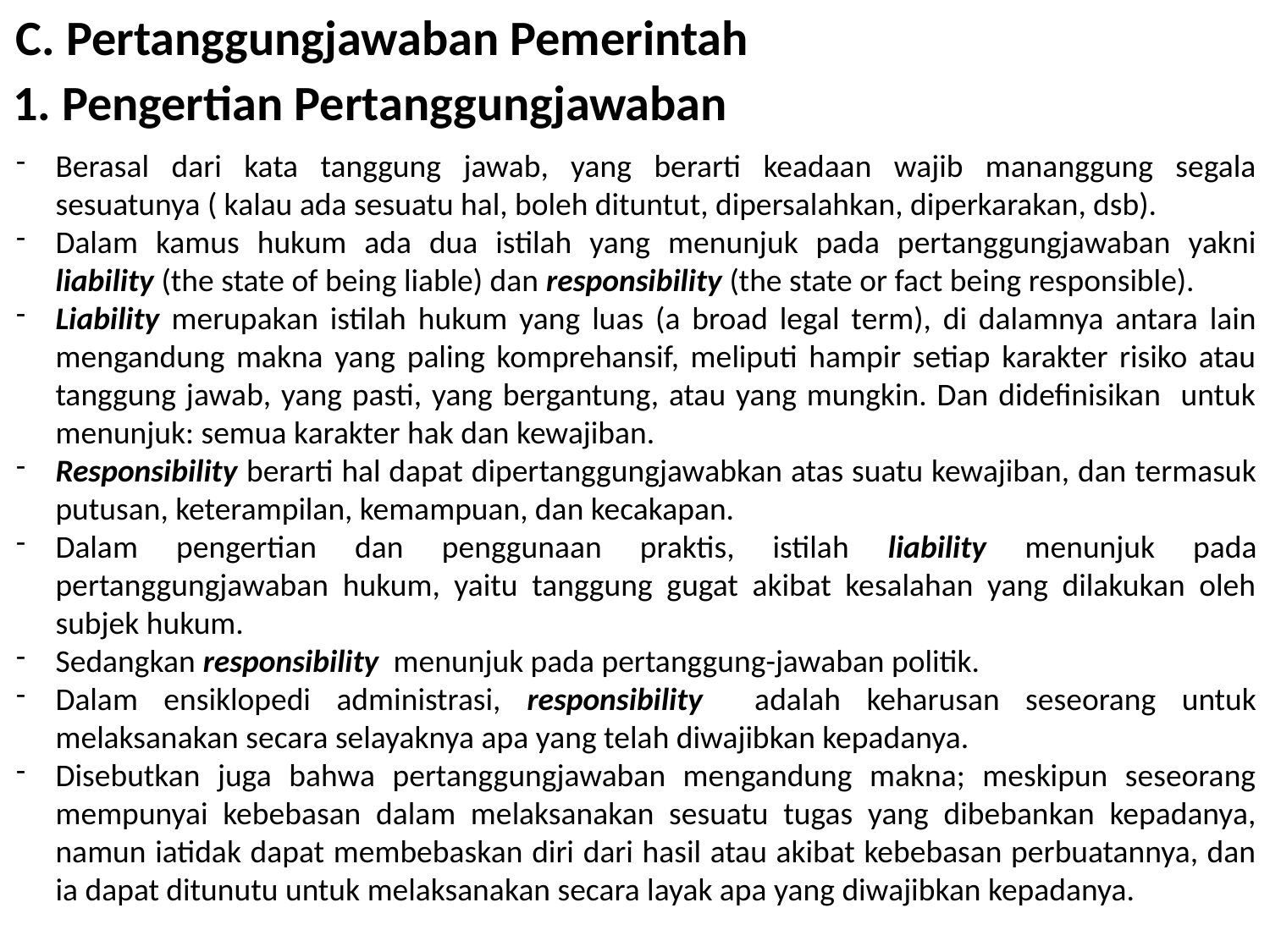

C. Pertanggungjawaban Pemerintah
1. Pengertian Pertanggungjawaban
Berasal dari kata tanggung jawab, yang berarti keadaan wajib mananggung segala sesuatunya ( kalau ada sesuatu hal, boleh dituntut, dipersalahkan, diperkarakan, dsb).
Dalam kamus hukum ada dua istilah yang menunjuk pada pertanggungjawaban yakni liability (the state of being liable) dan responsibility (the state or fact being responsible).
Liability merupakan istilah hukum yang luas (a broad legal term), di dalamnya antara lain mengandung makna yang paling komprehansif, meliputi hampir setiap karakter risiko atau tanggung jawab, yang pasti, yang bergantung, atau yang mungkin. Dan didefinisikan  untuk menunjuk: semua karakter hak dan kewajiban.
Responsibility berarti hal dapat dipertanggungjawabkan atas suatu kewajiban, dan termasuk putusan, keterampilan, kemampuan, dan kecakapan.
Dalam pengertian dan penggunaan praktis, istilah liability menunjuk pada pertanggungjawaban hukum, yaitu tanggung gugat akibat kesalahan yang dilakukan oleh subjek hukum.
Sedangkan responsibility  menunjuk pada pertanggung-jawaban politik.
Dalam ensiklopedi administrasi, responsibility  adalah keharusan seseorang untuk melaksanakan secara selayaknya apa yang telah diwajibkan kepadanya.
Disebutkan juga bahwa pertanggungjawaban mengandung makna; meskipun seseorang mempunyai kebebasan dalam melaksanakan sesuatu tugas yang dibebankan kepadanya, namun iatidak dapat membebaskan diri dari hasil atau akibat kebebasan perbuatannya, dan ia dapat ditunutu untuk melaksanakan secara layak apa yang diwajibkan kepadanya.